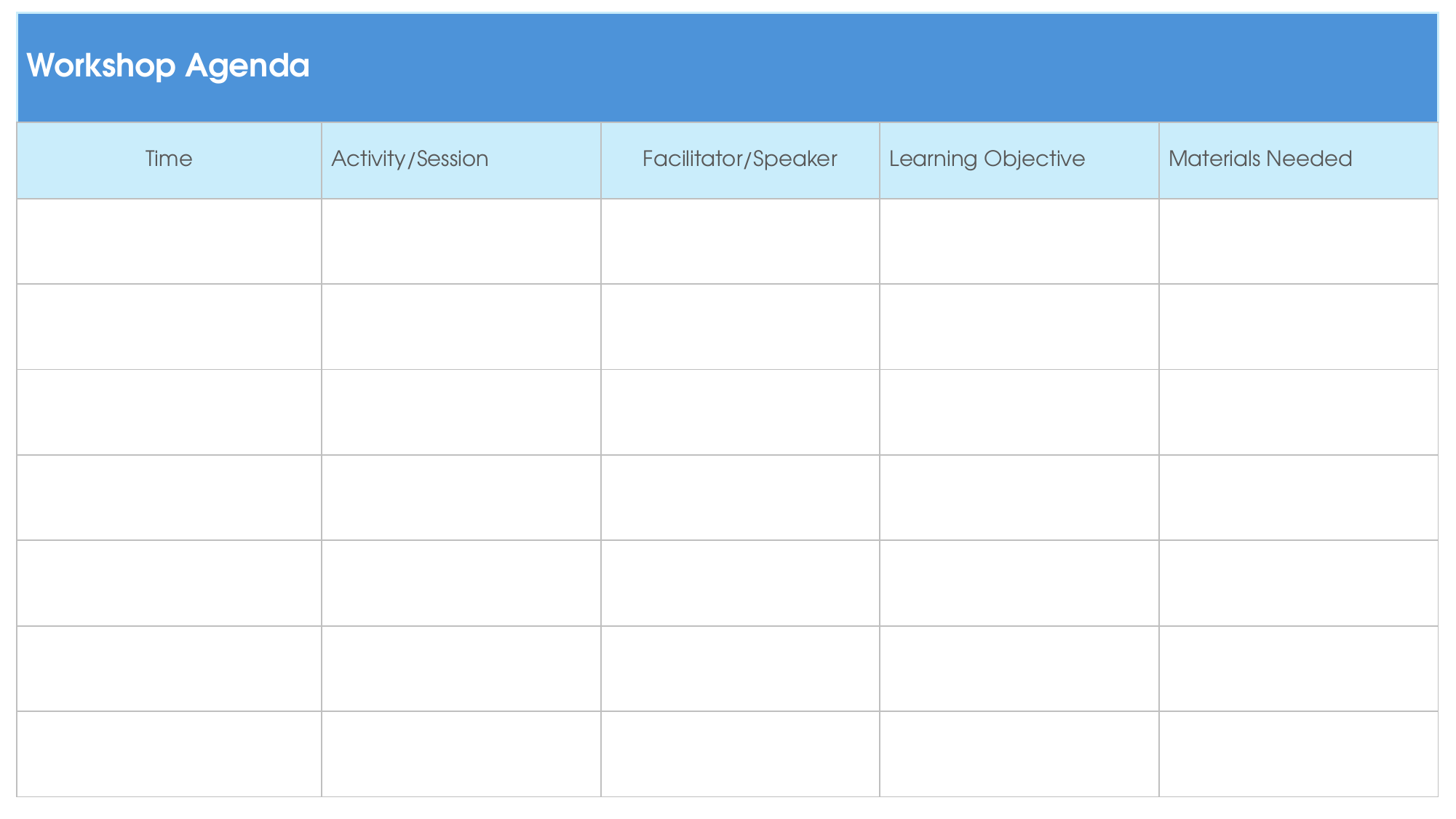

| Workshop Agenda |  |  |  |  |
| --- | --- | --- | --- | --- |
| Time | Activity/Session | Facilitator/Speaker | Learning Objective | Materials Needed |
|  |  |  |  |  |
|  |  |  |  |  |
|  |  |  |  |  |
|  |  |  |  |  |
|  |  |  |  |  |
|  |  |  |  |  |
|  |  |  |  |  |